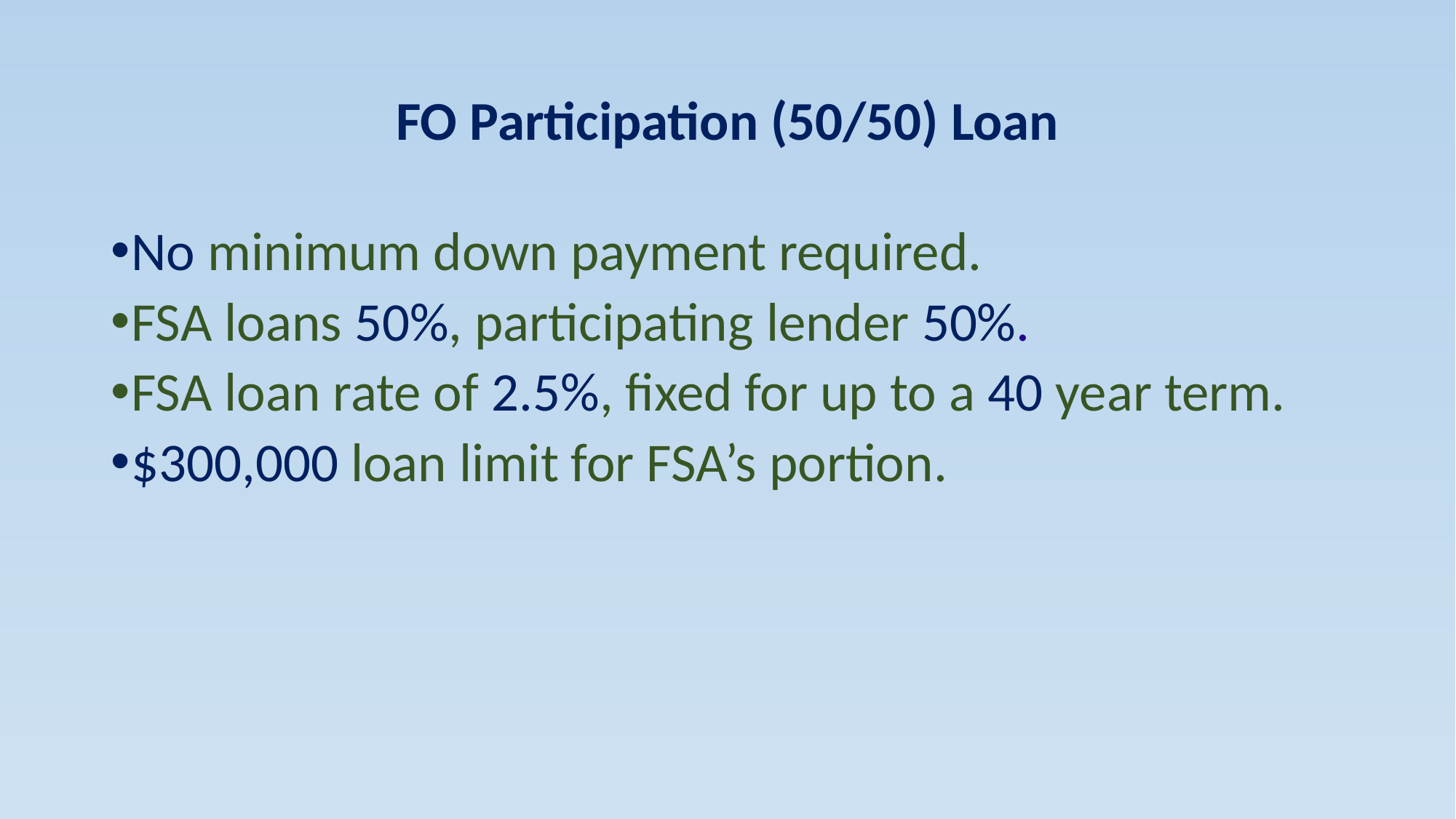

# FO Participation (50/50) Loan
No minimum down payment required.
FSA loans 50%, participating lender 50%.
FSA loan rate of 2.5%, fixed for up to a 40 year term.
$300,000 loan limit for FSA’s portion.